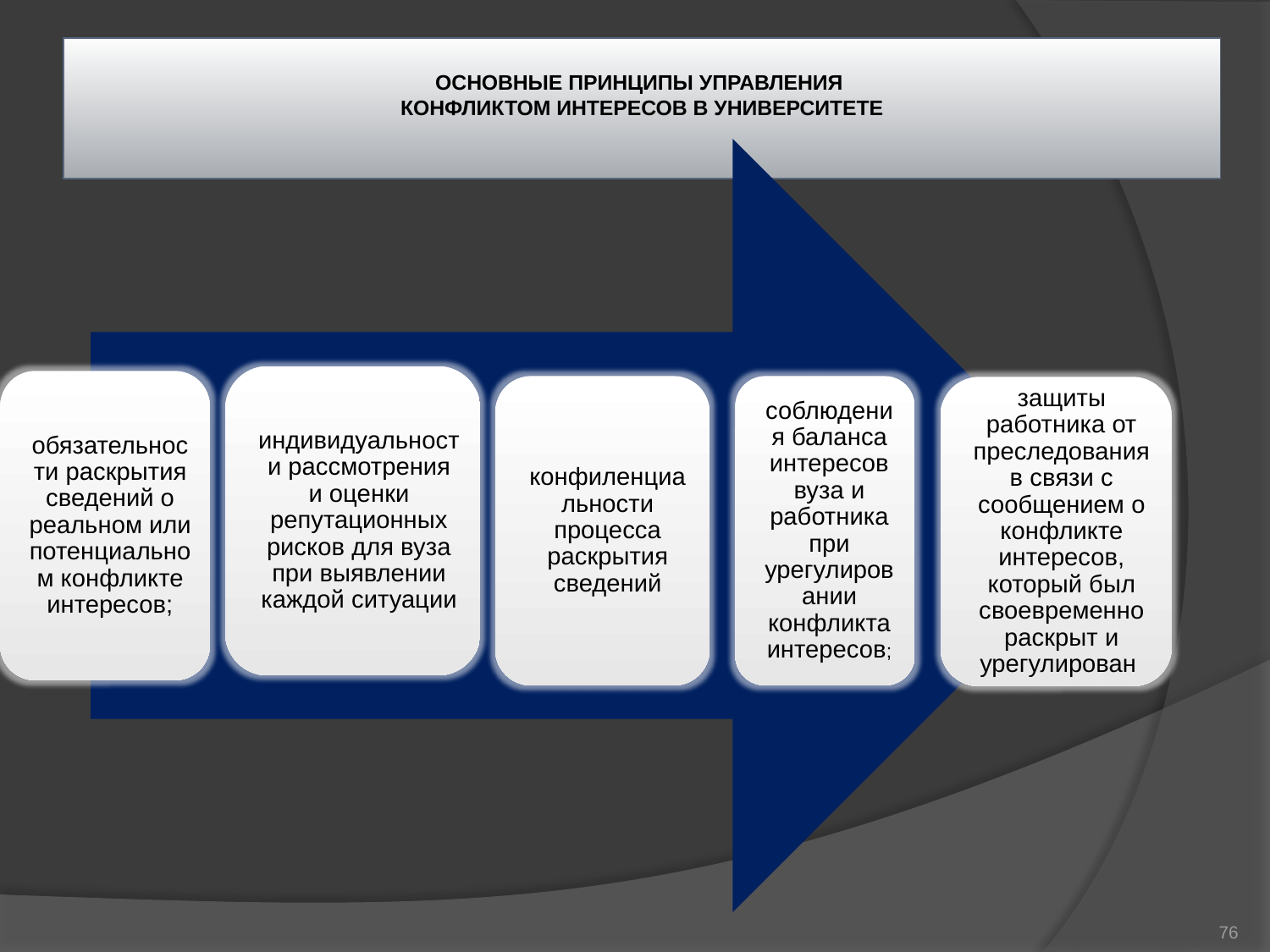

# ОСНОВНЫЕ ПРИНЦИПЫ УПРАВЛЕНИЯ КОНФЛИКТОМ ИНТЕРЕСОВ В УНИВЕРСИТЕТЕ
обязательности раскрытия сведений о реальном или потенциальном конфликте интересов;
индивидуальности рассмотрения и оценки репутационных рисков для вуза при выявлении каждой ситуации
конфиленциальности процесса раскрытия сведений
соблюдения баланса интересов вуза и работника при урегулировании конфликта интересов;
защиты работника от преследования в связи с сообщением о конфликте интересов, который был своевременно раскрыт и урегулирован
76